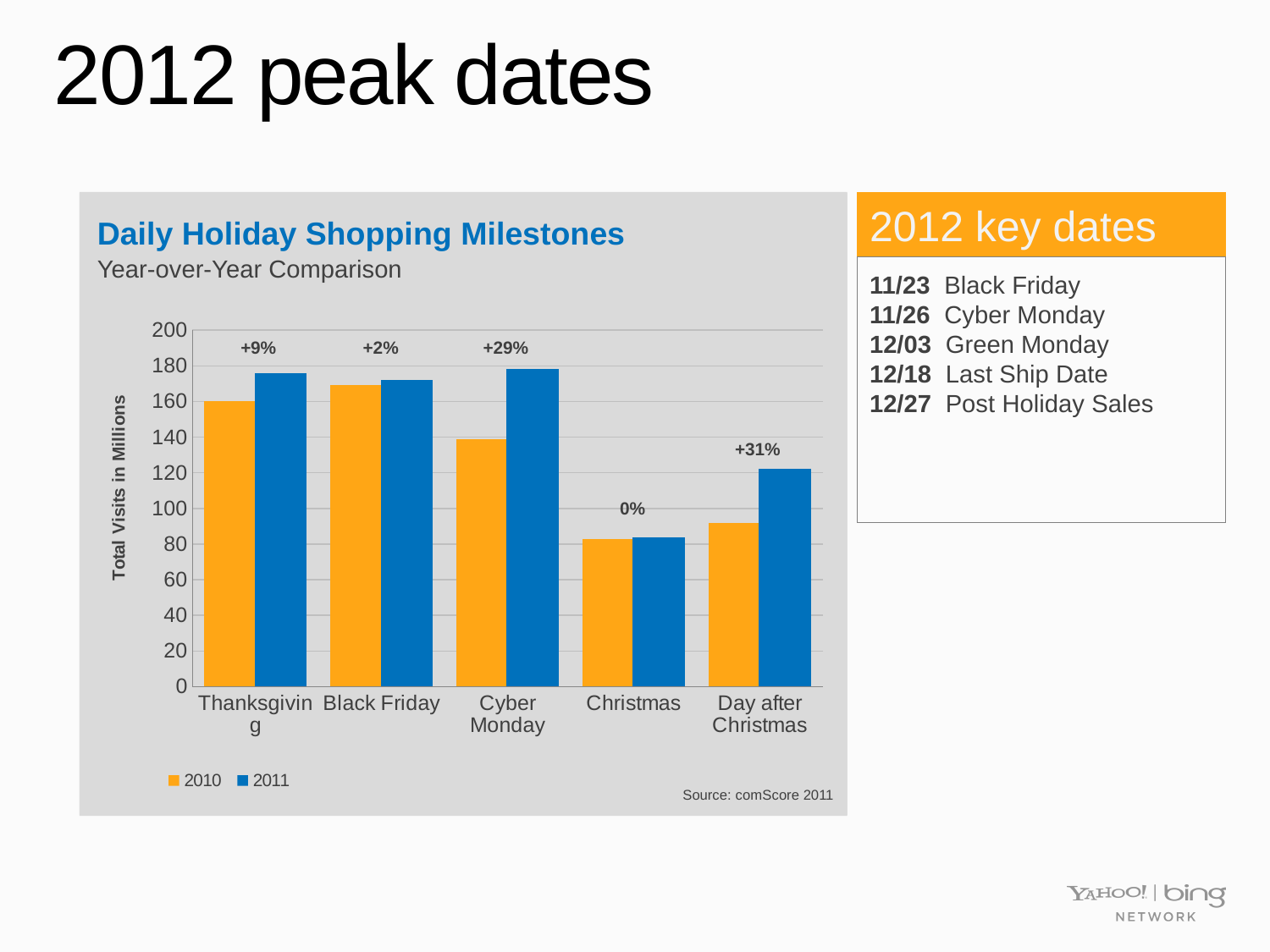

# 2012 peak dates

Daily Holiday Shopping Milestones
Year-over-Year Comparison

### Chart

| Category | 2010 | 2011 |
|---|---|---|
| Thanksgiving | 160.0 | 176.0 |
| Black Friday | 169.0 | 172.0 |
| Cyber Monday | 139.0 | 178.0 |
| Christmas | 83.0 | 84.0 |
| Day after Christmas | 92.0 | 122.0 |
+9%
+2%
+29%
+31%
0%
Source: comScore 2011
Weekend Online Holiday Retail Sales
in Millions ($)

### Chart

| Category | 2007 | 2008 | 2009 | 2010 | 2011 |
|---|---|---|---|---|---|
| Week 1 11/6 | 2250.0 | 2500.0 | 2530.0 | 2700.0 | 2750.0 |
| Week 2 11/13 | 2750.0 | 2600.0 | 2600.0 | 2900.0 | 3400.0 |
| Week 3 11/20 | 3200.0 | 2750.0 | 3775.0 | 3200.0 | 3800.0 |
| Week 4 11/27 | 3000.0 | 3050.0 | 3150.0 | 3500.0 | 4050.0 |
| Week 5 12/4 | 4100.0 | 4400.0 | 4550.0 | 5000.0 | 5800.0 |
| Week 6 12/11 | 4600.0 | 4525.0 | 4675.0 | 5225.0 | 6000.0 |
| Week 7 12/18 | 4650.0 | 4525.0 | 4690.0 | 5500.0 | 6250.0 |
| Week 8 12/25 | 3000.0 | 2000.0 | 2100.0 | 2500.0 | 2850.0 |
| Week 9 1/1 | 2300.0 | 1950.0 | 1875.0 | 2000.0 | 2500.0 |
2012 key dates
11/23  Black Friday
11/26  Cyber Monday
12/03  Green Monday
12/18  Last Ship Date
12/27  Post Holiday Sales

Peak Season
Source: comScore Press Release 1/4/2012